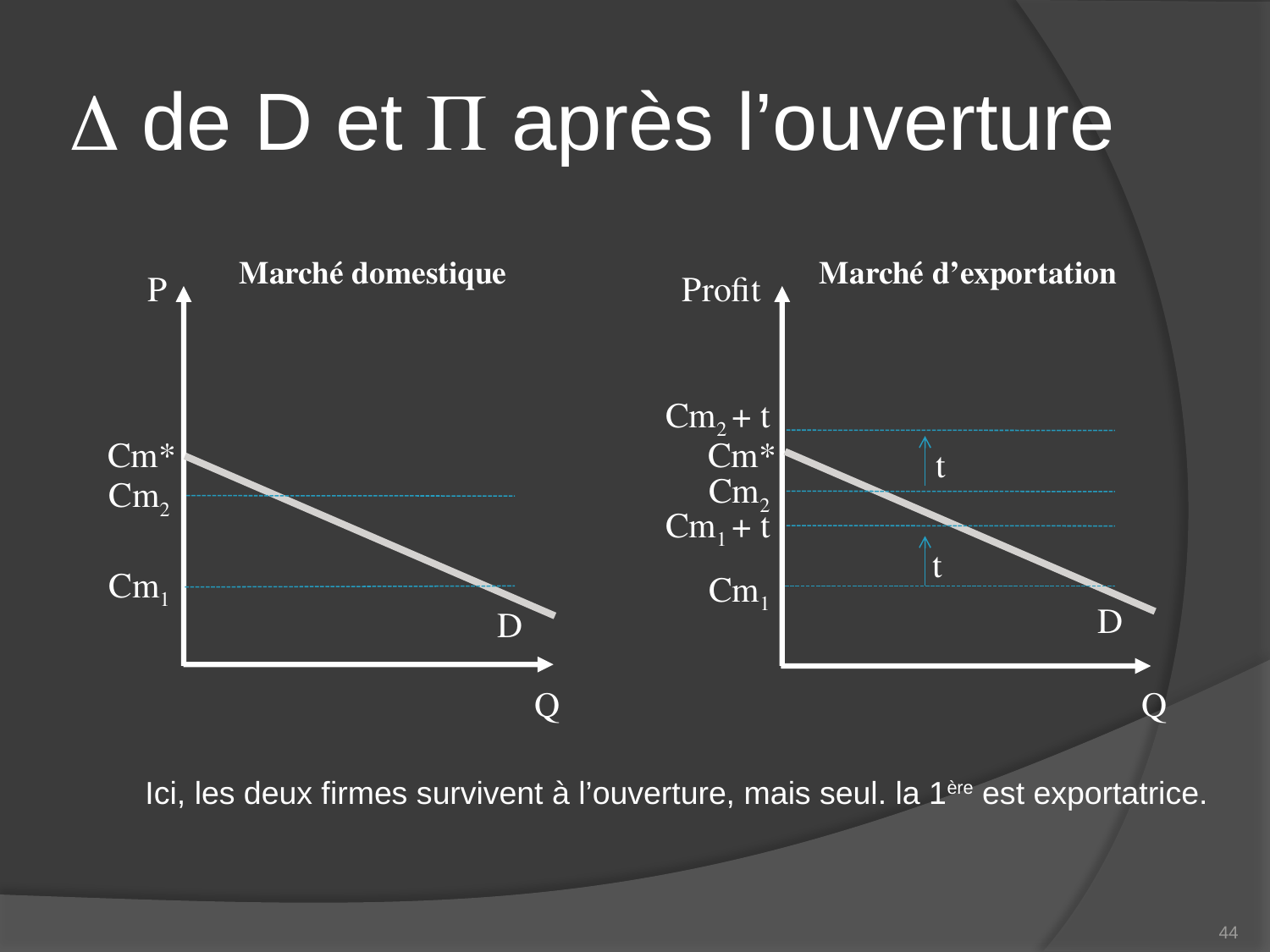

# Δ de D et Π après l’ouverture
Marché domestique
Marché d’exportation
P
Profit

Cm2 + t
Cm*
Cm*
t

Cm2
Cm2
Cm1 + t
t
Cm1
Cm1
D
D

Q
Q
Ici, les deux firmes survivent à l’ouverture, mais seul. la 1ère est exportatrice.
44